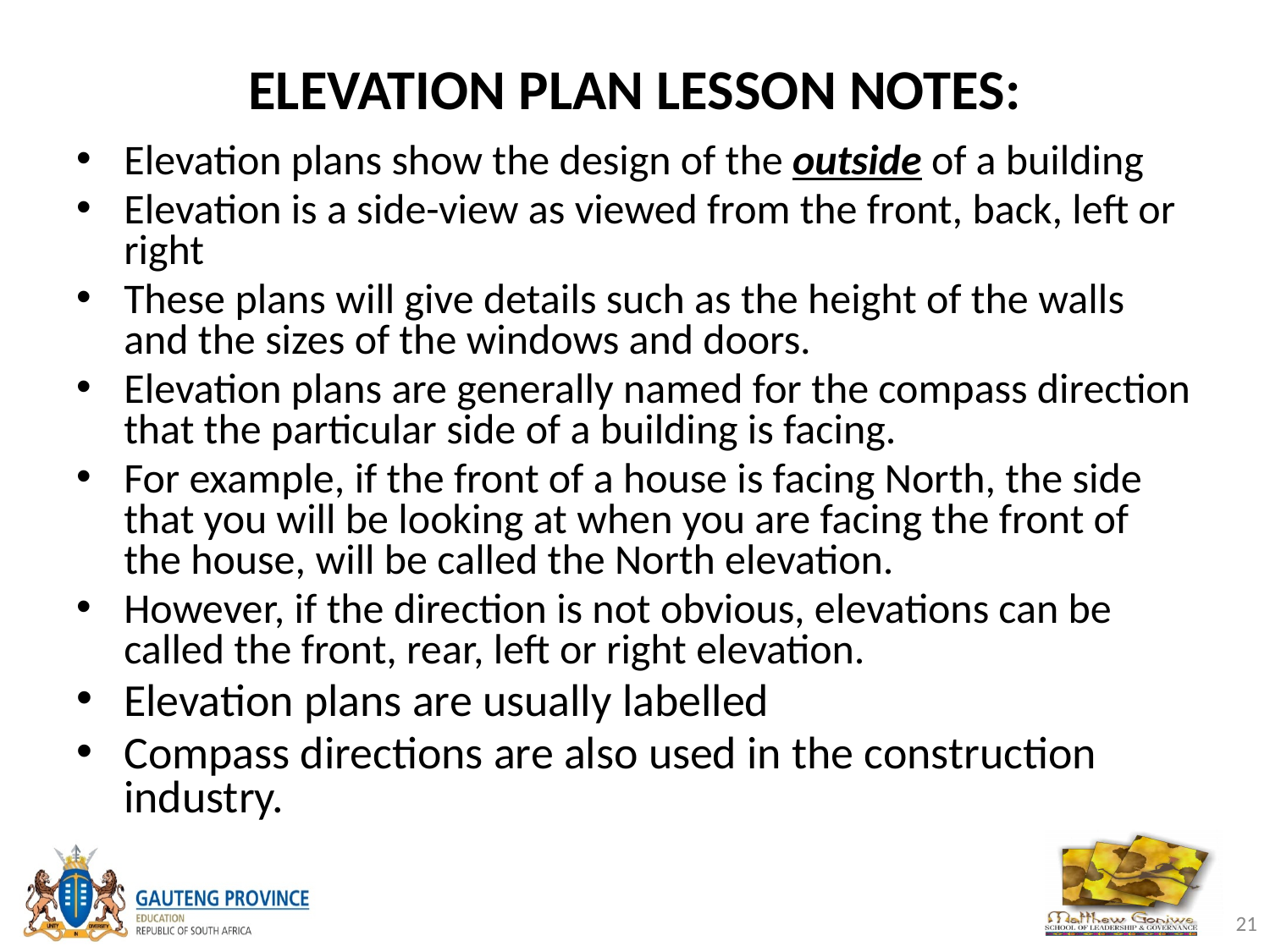

# ELEVATION PLAN LESSON NOTES:
Elevation plans show the design of the outside of a building
Elevation is a side-view as viewed from the front, back, left or right
These plans will give details such as the height of the walls and the sizes of the windows and doors.
Elevation plans are generally named for the compass direction that the particular side of a building is facing.
For example, if the front of a house is facing North, the side that you will be looking at when you are facing the front of the house, will be called the North elevation.
However, if the direction is not obvious, elevations can be called the front, rear, left or right elevation.
Elevation plans are usually labelled
Compass directions are also used in the construction industry.

21